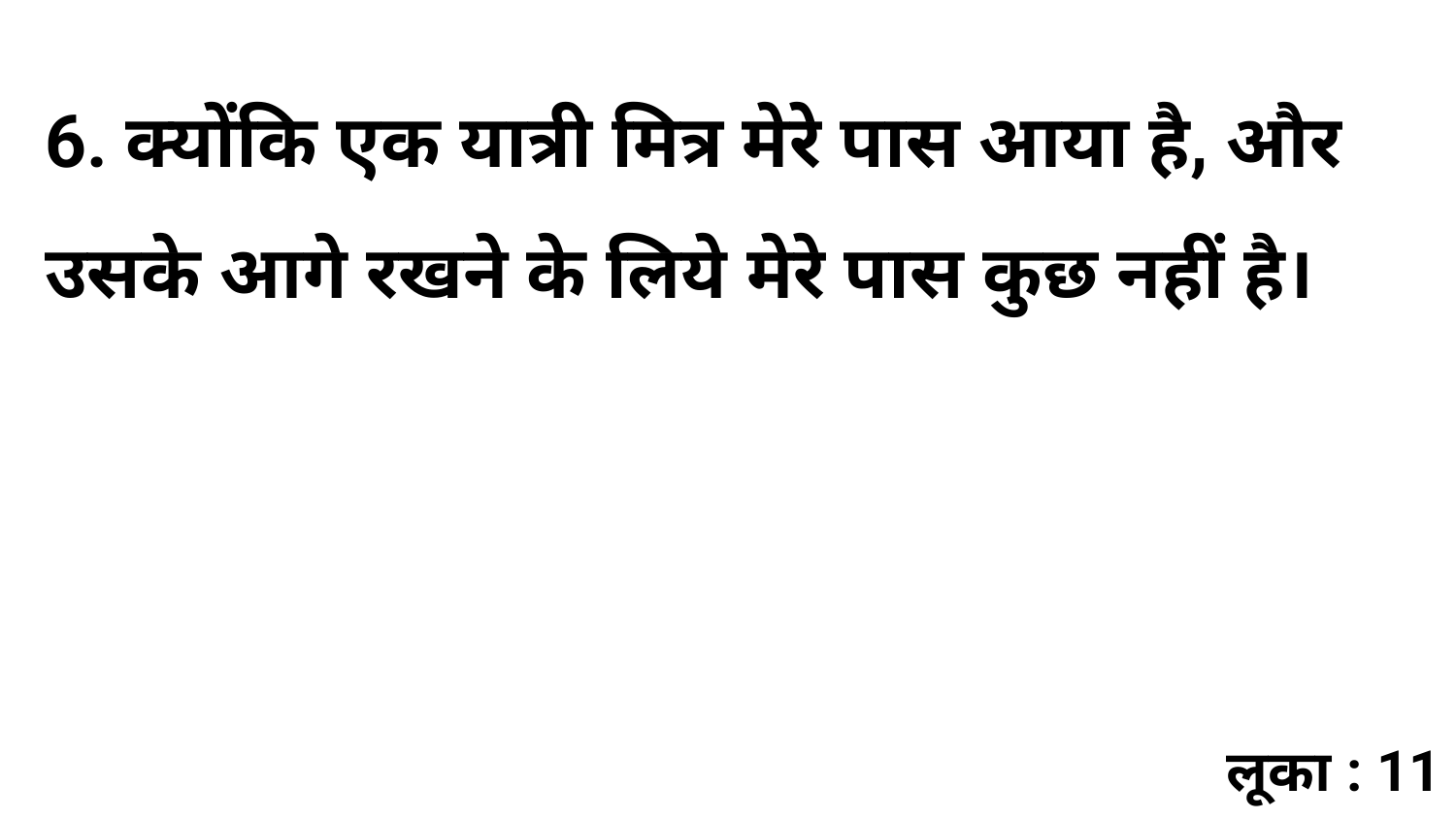

6. क्योंकि एक यात्री मित्र मेरे पास आया है, और उसके आगे रखने के लिये मेरे पास कुछ नहीं है।
लूका : 11